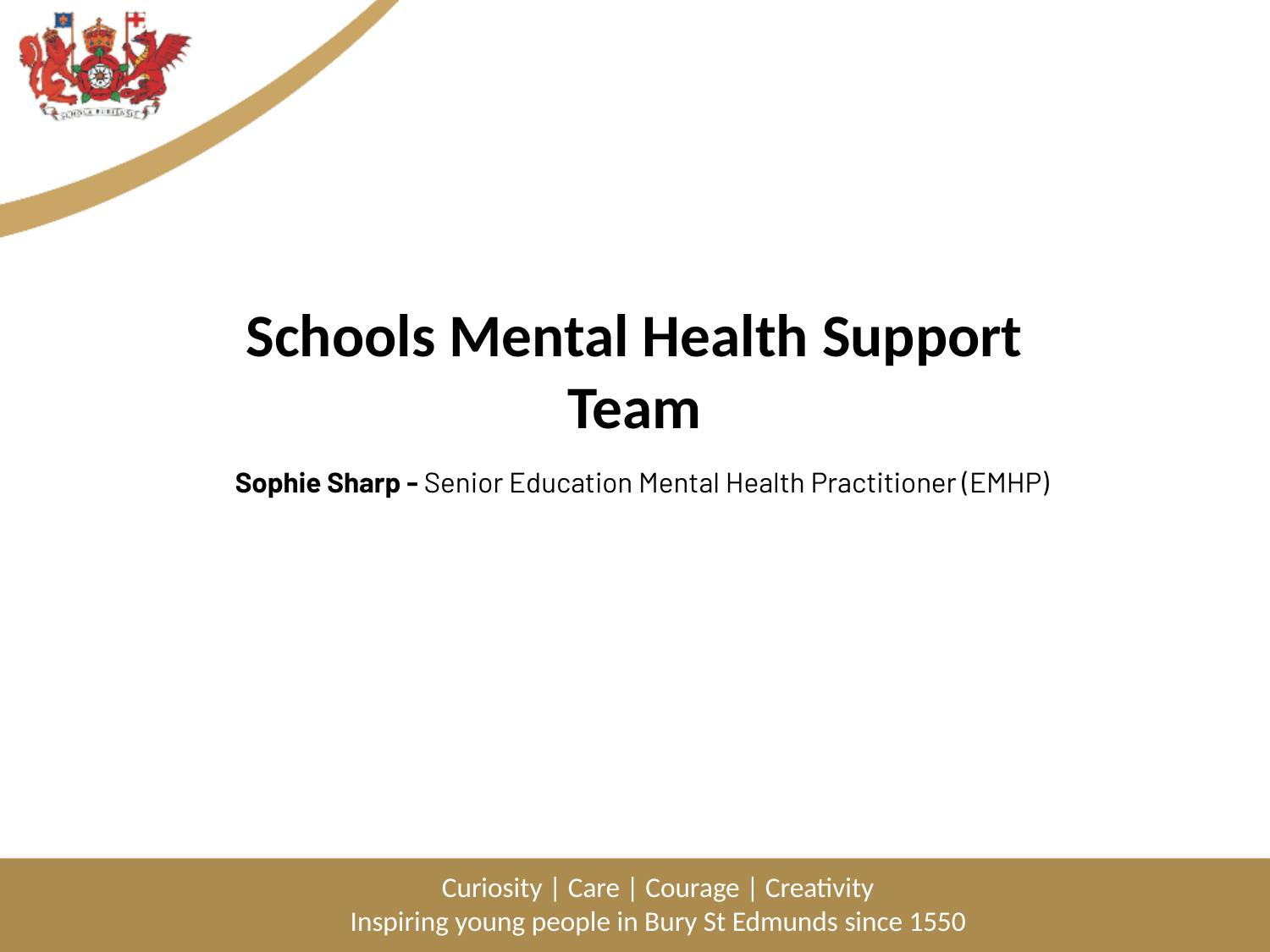

# Schools Mental Health Support Team
| Sophie Sharp - Senior Education Mental Health Practitioner (EMHP) |
| --- |